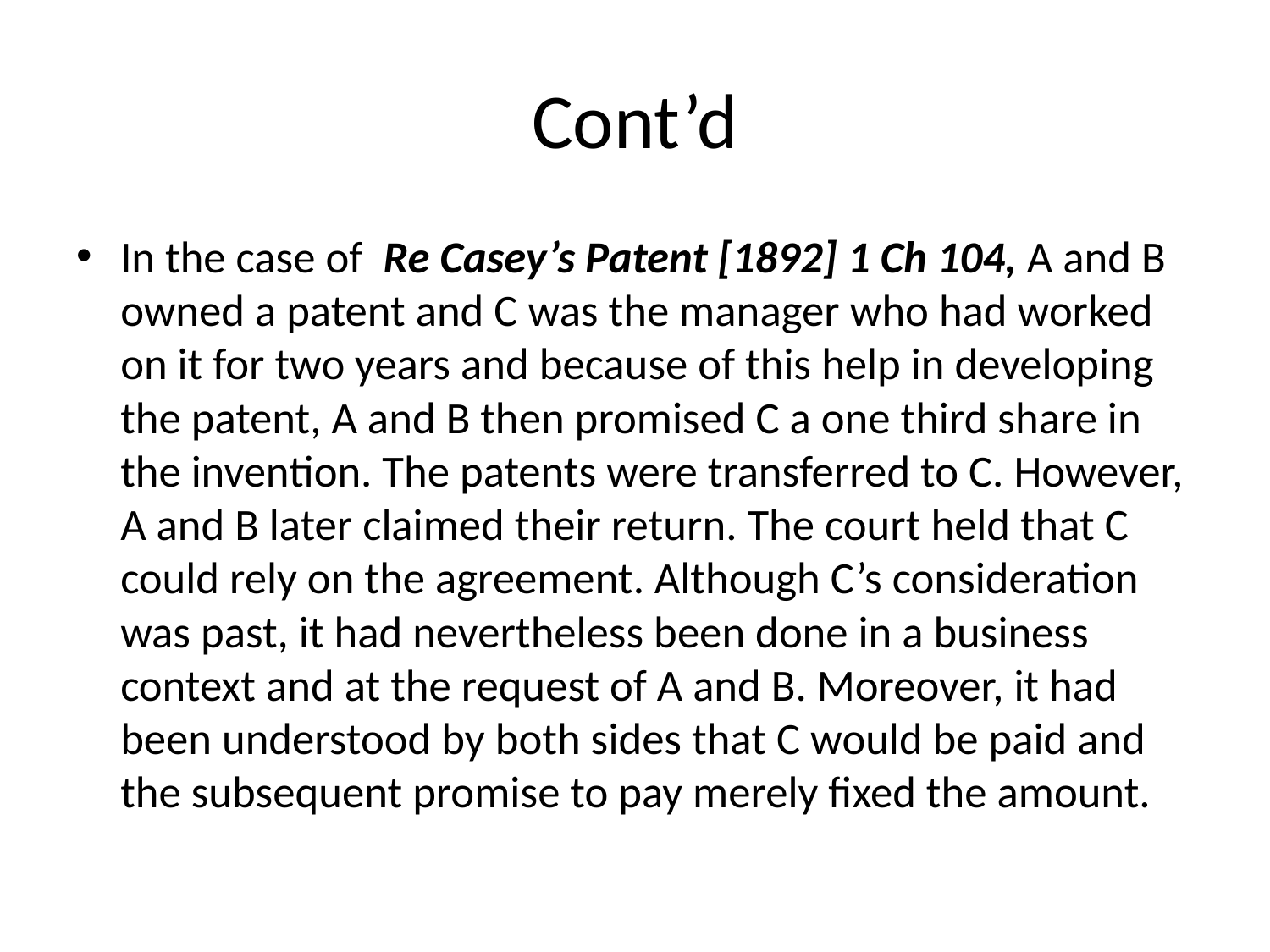

# Cont’d
In the case of  Re Casey’s Patent [1892] 1 Ch 104, A and B owned a patent and C was the manager who had worked on it for two years and because of this help in developing the patent, A and B then promised C a one third share in the invention. The patents were transferred to C. However, A and B later claimed their return. The court held that C could rely on the agreement. Although C’s consideration was past, it had nevertheless been done in a business context and at the request of A and B. Moreover, it had been understood by both sides that C would be paid and the subsequent promise to pay merely fixed the amount.